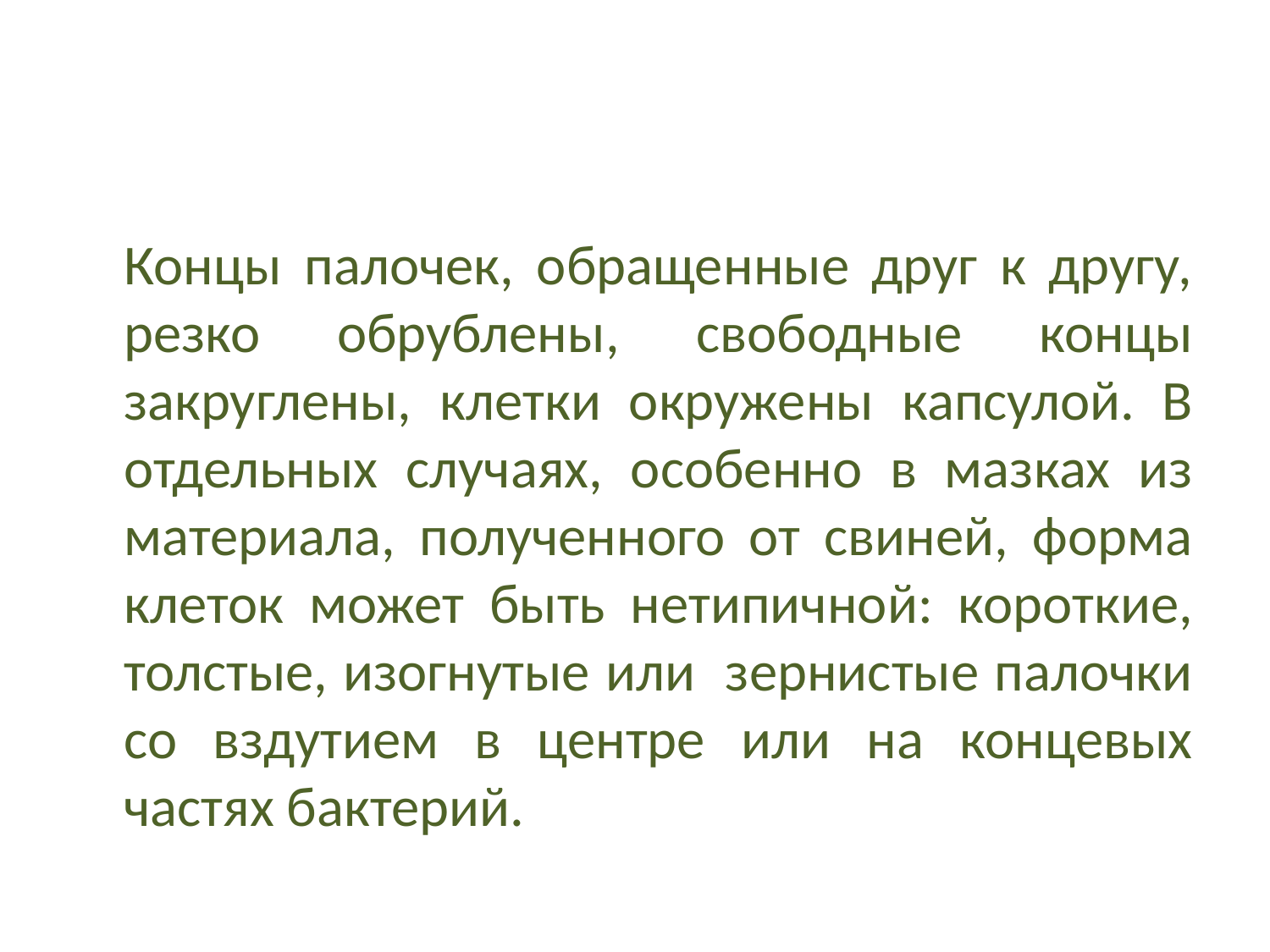

#
	Концы палочек, обращенные друг к другу, резко обрублены, свободные концы закруглены, клетки окружены капсулой. В отдельных случаях, особенно в мазках из материала, полученного от свиней, форма клеток может быть нетипичной: короткие, толстые, изогнутые или  зернистые палочки со вздутием в центре или на концевых частях бактерий.